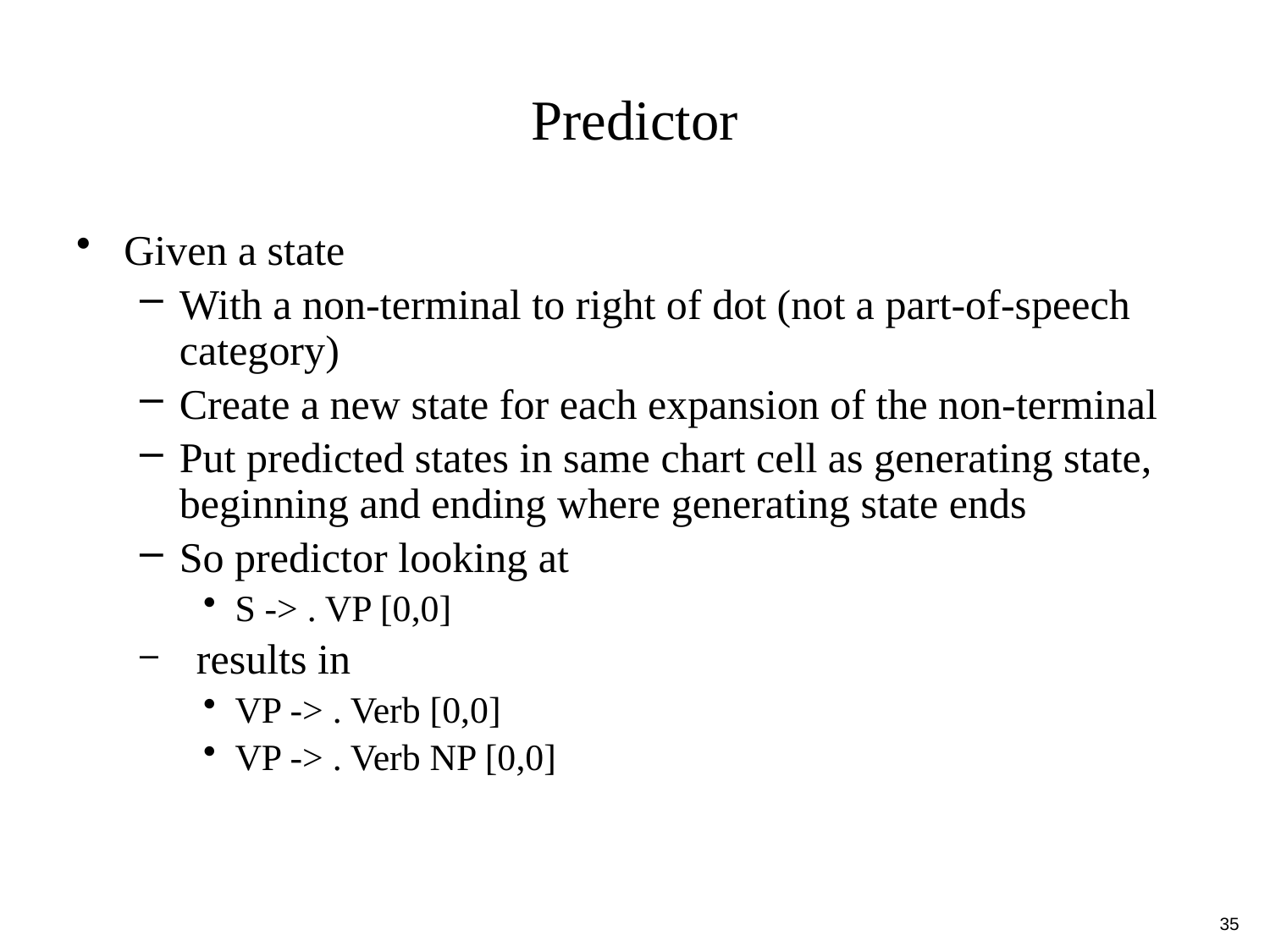

# Predictor
Given a state
With a non-terminal to right of dot (not a part-of-speech category)
Create a new state for each expansion of the non-terminal
Put predicted states in same chart cell as generating state, beginning and ending where generating state ends
So predictor looking at
S -> . VP [0,0]
  results in
VP -> . Verb [0,0]
VP -> . Verb NP [0,0]
35